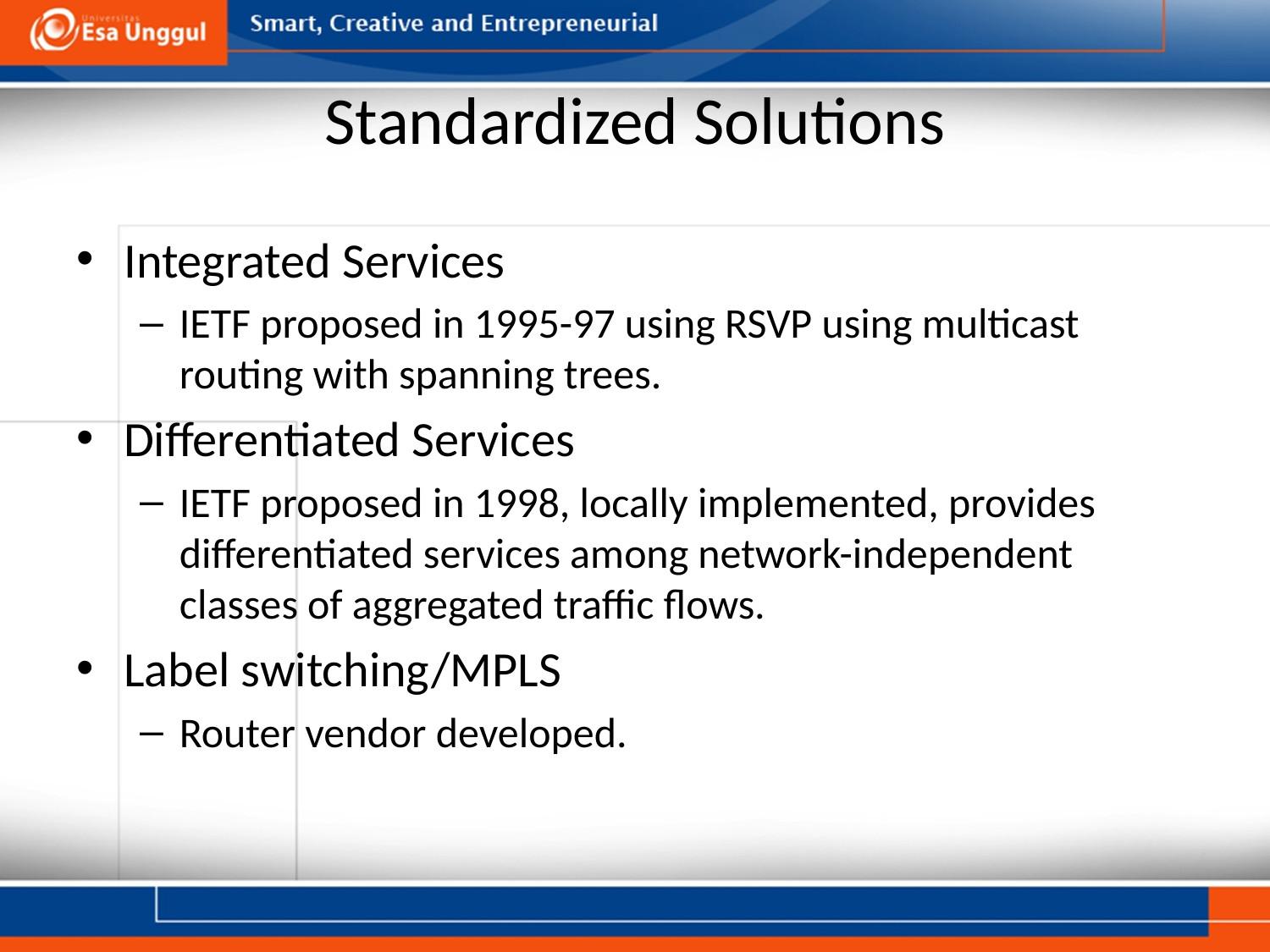

# Standardized Solutions
Integrated Services
IETF proposed in 1995-97 using RSVP using multicast routing with spanning trees.
Differentiated Services
IETF proposed in 1998, locally implemented, provides differentiated services among network-independent classes of aggregated traffic flows.
Label switching/MPLS
Router vendor developed.